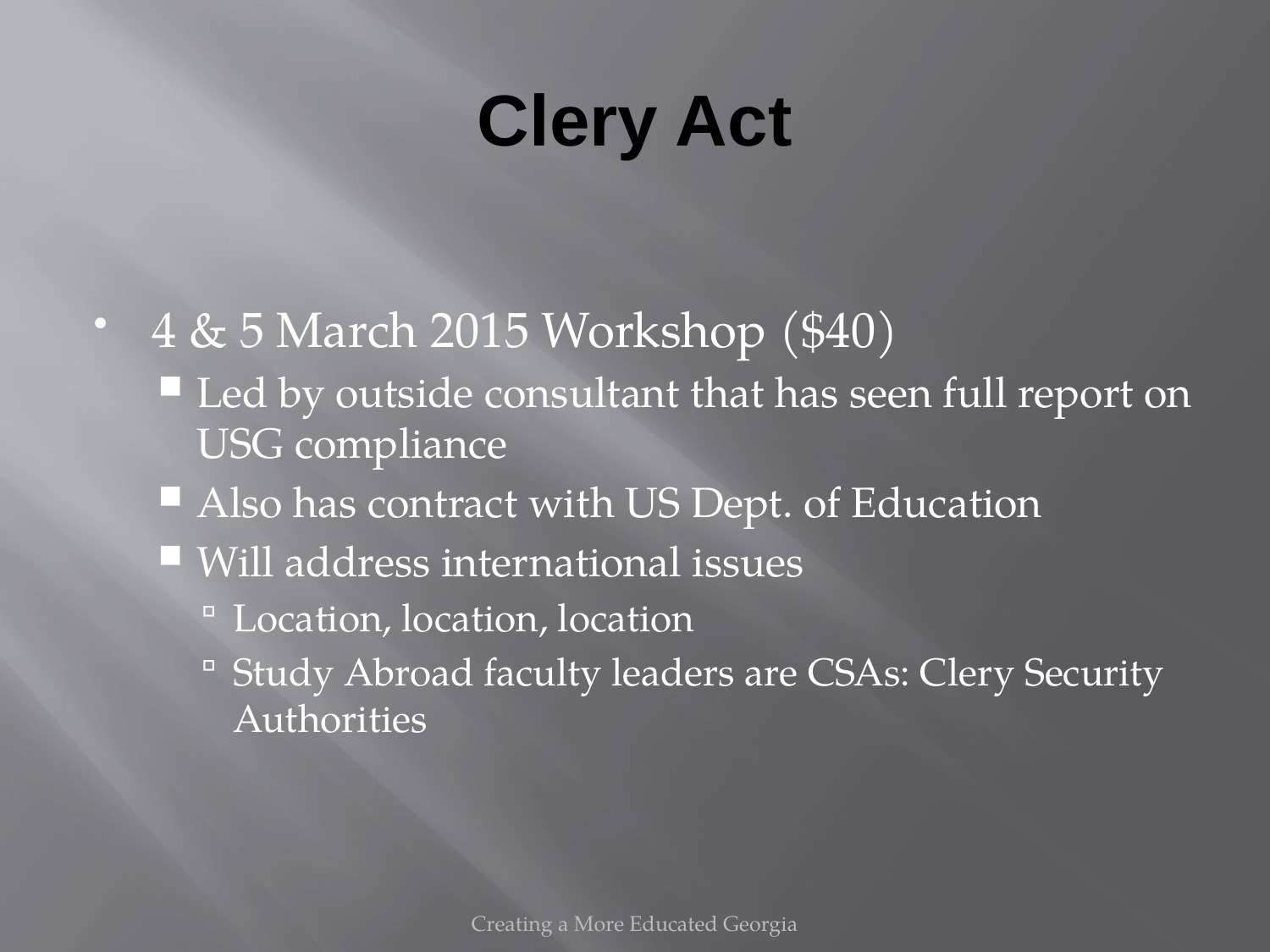

# Clery Act

4 & 5 March 2015 Workshop ($40)
Led by outside consultant that has seen full report on USG compliance
Also has contract with US Dept. of Education
Will address international issues
Location, location, location
Study Abroad faculty leaders are CSAs: Clery Security Authorities

Creating a More Educated Georgia